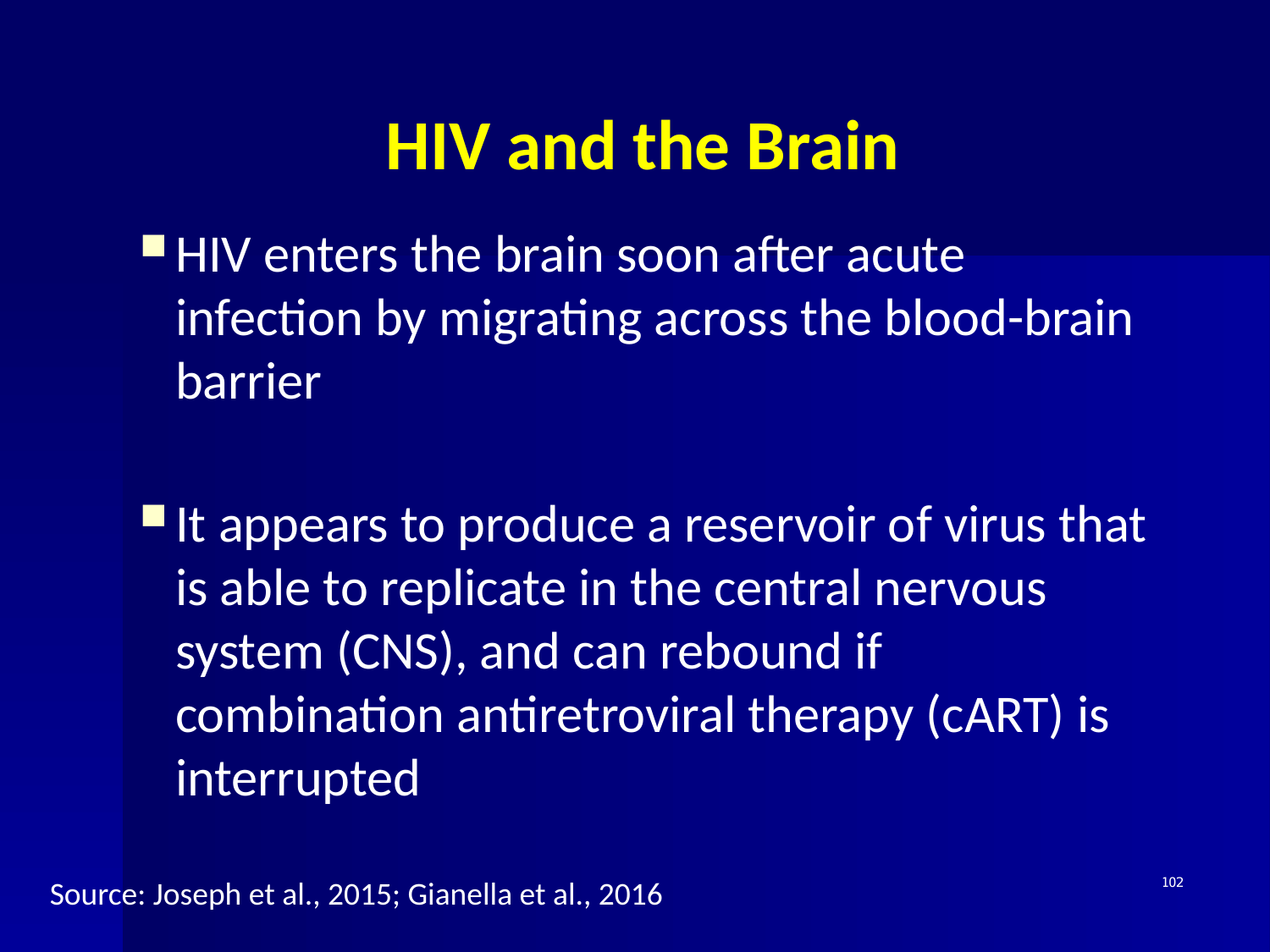

# HIV and the Brain
HIV enters the brain soon after acute infection by migrating across the blood-brain barrier

It appears to produce a reservoir of virus that is able to replicate in the central nervous system (CNS), and can rebound if combination antiretroviral therapy (cART) is interrupted
Source: Joseph et al., 2015; Gianella et al., 2016
102